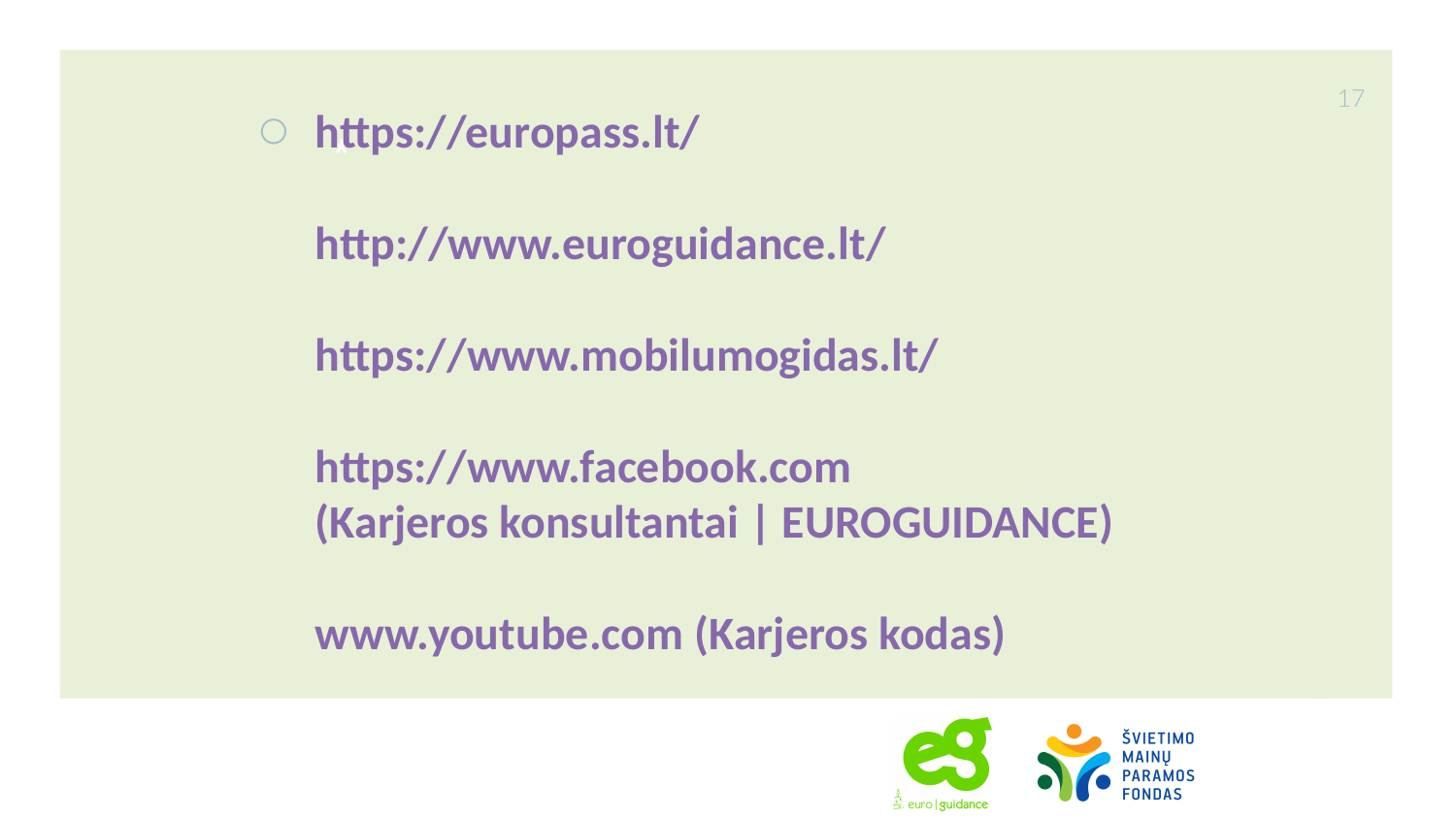

17
https://europass.lt/
http://www.euroguidance.lt/
https://www.mobilumogidas.lt/
https://www.facebook.com
(Karjeros konsultantai | EUROGUIDANCE)
www.youtube.com (Karjeros kodas)
# *